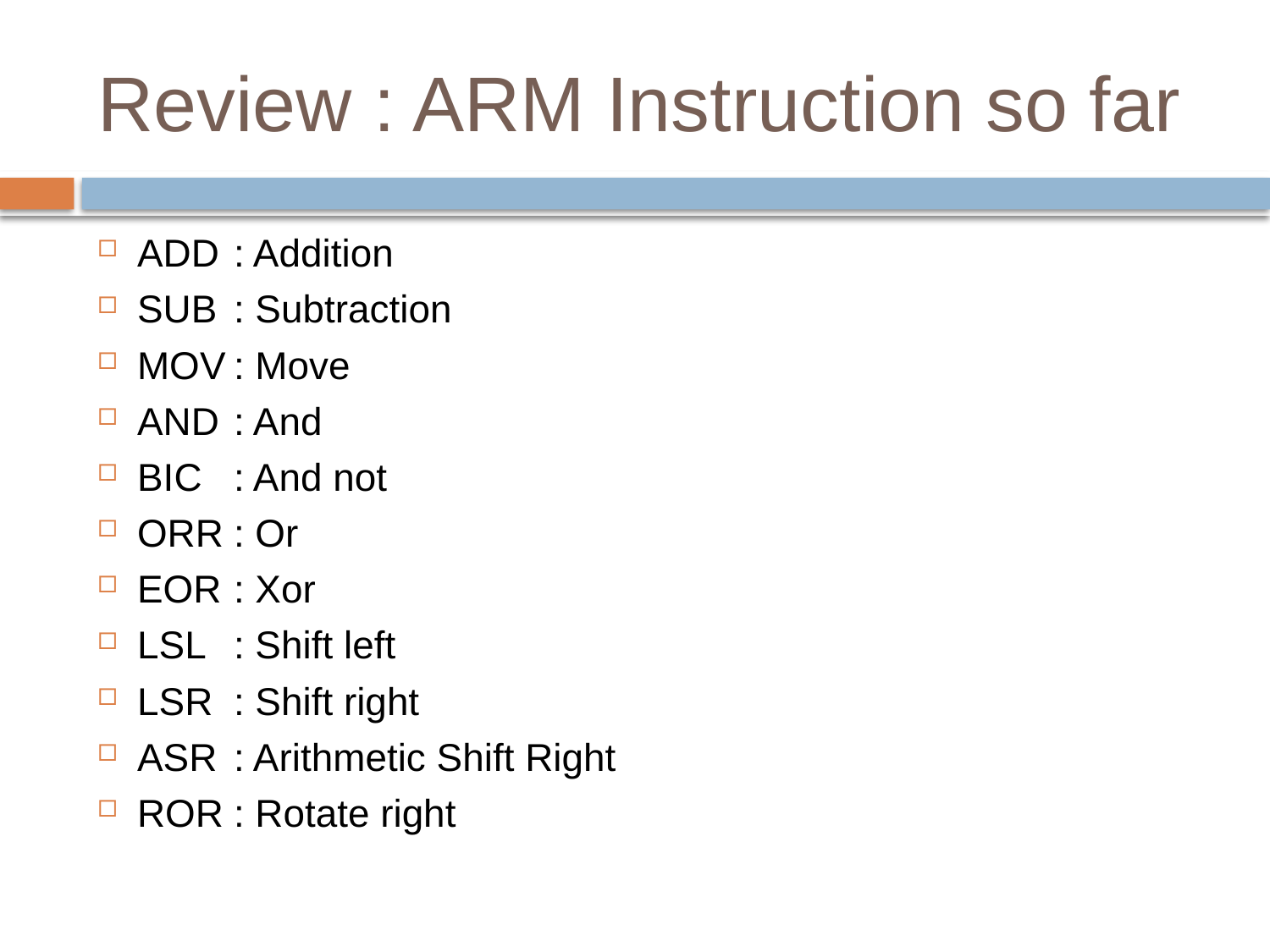

# Review : ARM Instruction so far
ADD		: Addition
SUB		: Subtraction
MOV	: Move
AND	: And
BIC		: And not
ORR		: Or
EOR		: Xor
LSL		: Shift left
LSR		: Shift right
ASR		: Arithmetic Shift Right
ROR		: Rotate right